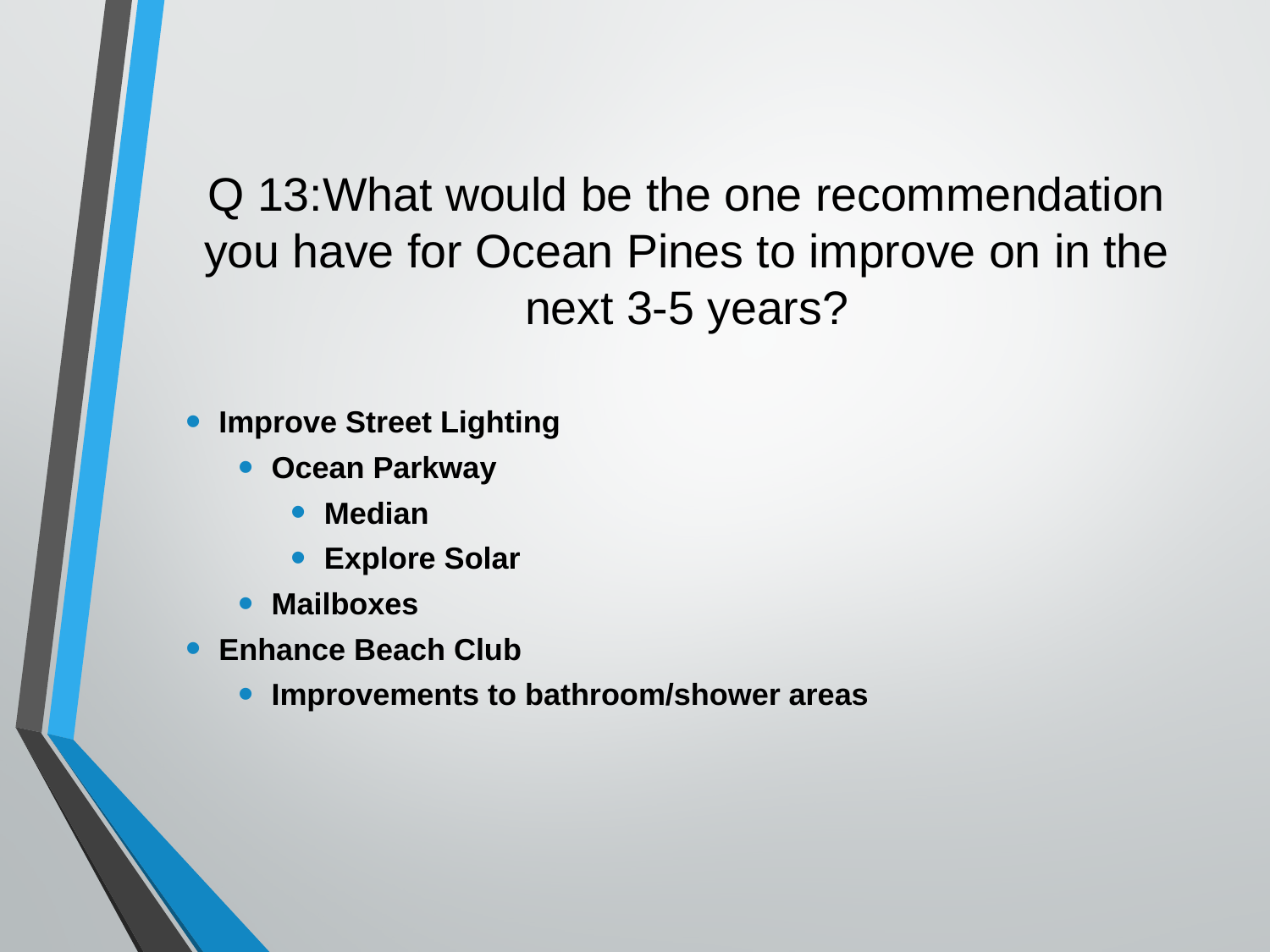

# Q 13:What would be the one recommendation you have for Ocean Pines to improve on in the next 3-5 years?
Improve Street Lighting
Ocean Parkway
Median
Explore Solar
Mailboxes
Enhance Beach Club
Improvements to bathroom/shower areas